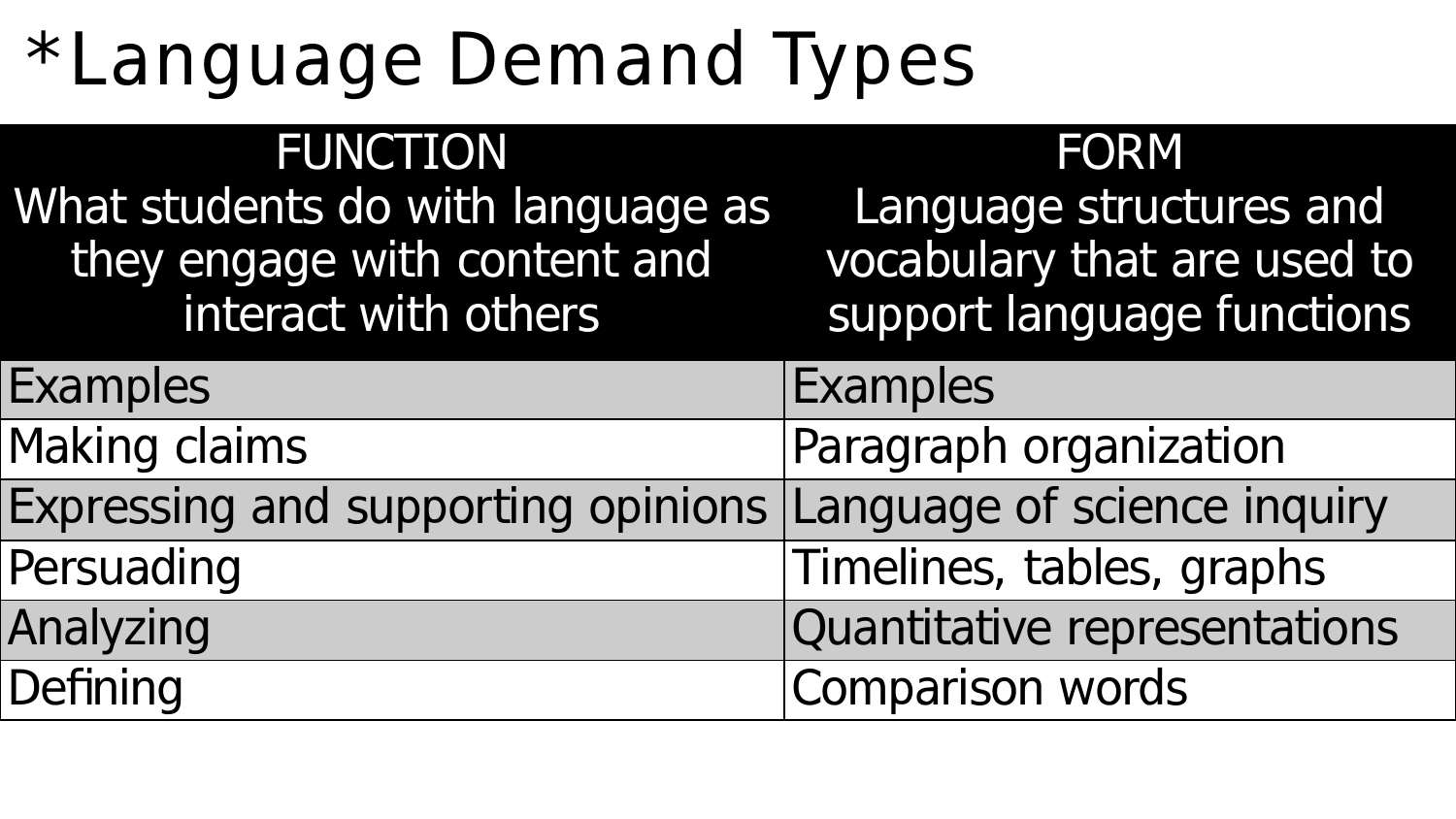

# *Language Demand Types
| FUNCTION What students do with language as they engage with content and interact with others | FORM Language structures and vocabulary that are used to support language functions |
| --- | --- |
| Examples | Examples |
| Making claims | Paragraph organization |
| Expressing and supporting opinions | Language of science inquiry |
| Persuading | Timelines, tables, graphs |
| Analyzing | Quantitative representations |
| Defining | Comparison words |